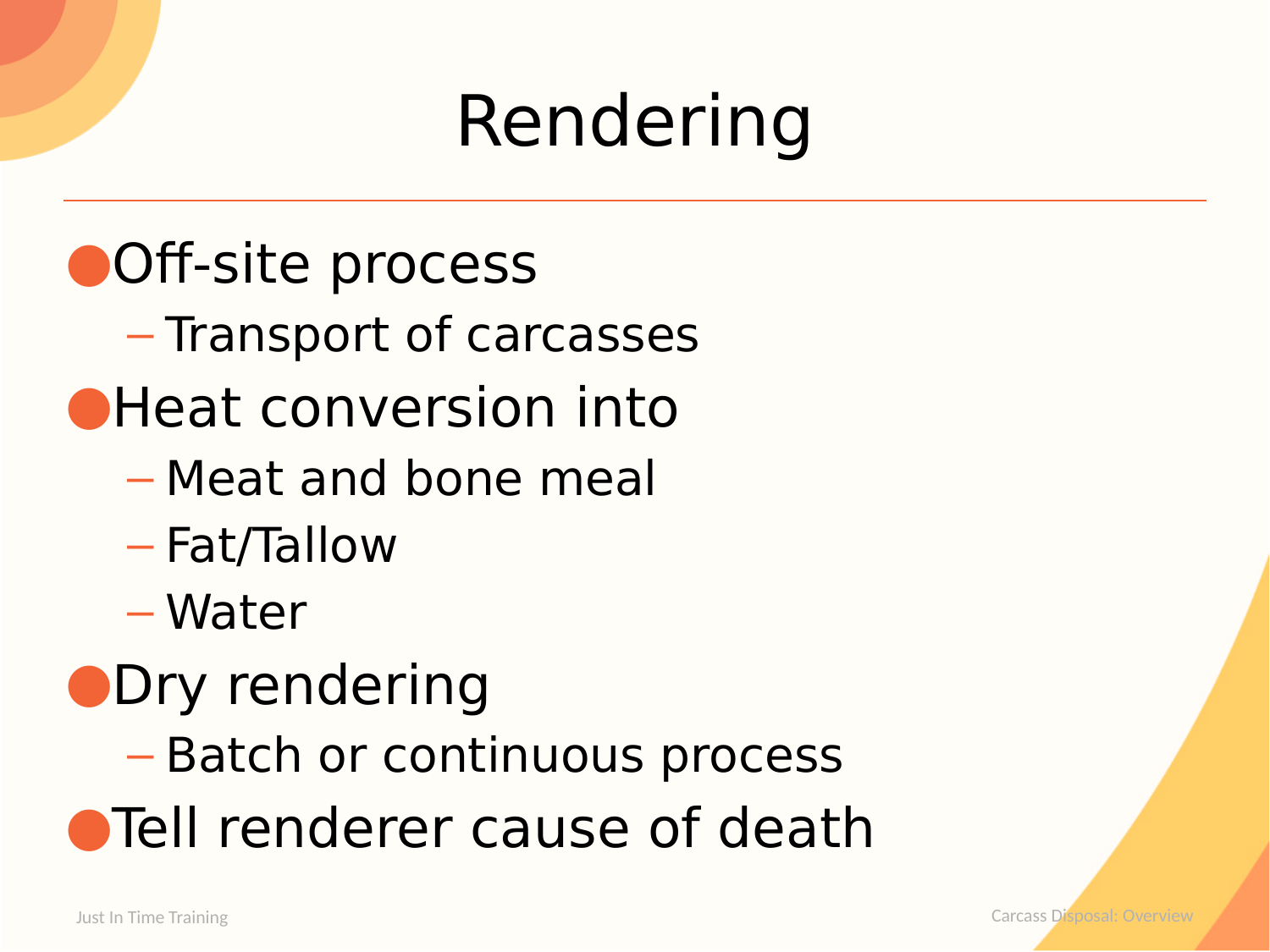

# Rendering
Off-site process
Transport of carcasses
Heat conversion into
Meat and bone meal
Fat/Tallow
Water
Dry rendering
Batch or continuous process
Tell renderer cause of death

Just In Time Training
Carcass Disposal: Overview